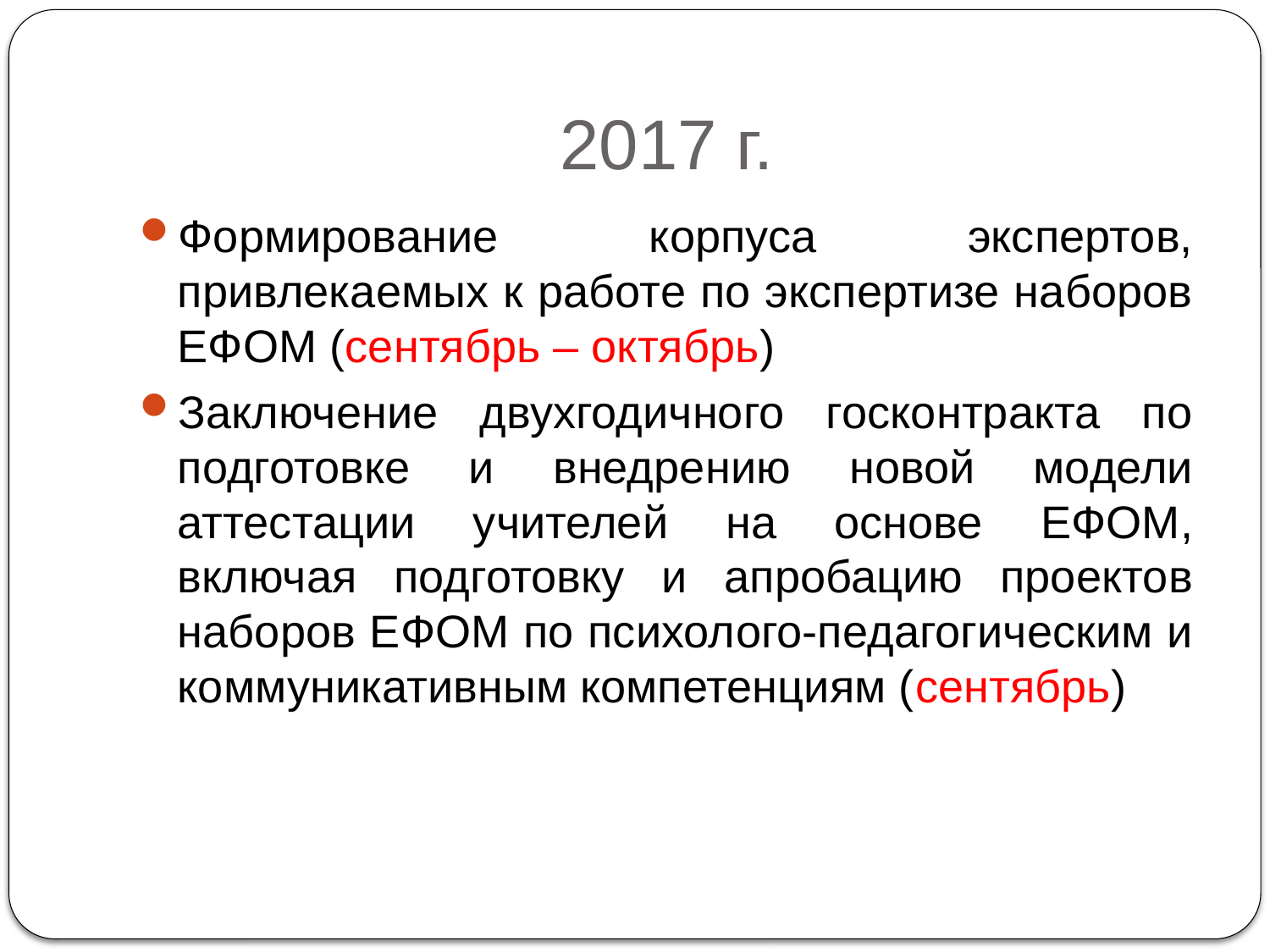

# 2017 г.
Формирование корпуса экспертов, привлекаемых к работе по экспертизе наборов ЕФОМ (сентябрь – октябрь)
Заключение двухгодичного госконтракта по подготовке и внедрению новой модели аттестации учителей на основе ЕФОМ, включая подготовку и апробацию проектов наборов ЕФОМ по психолого-педагогическим и коммуникативным компетенциям (сентябрь)